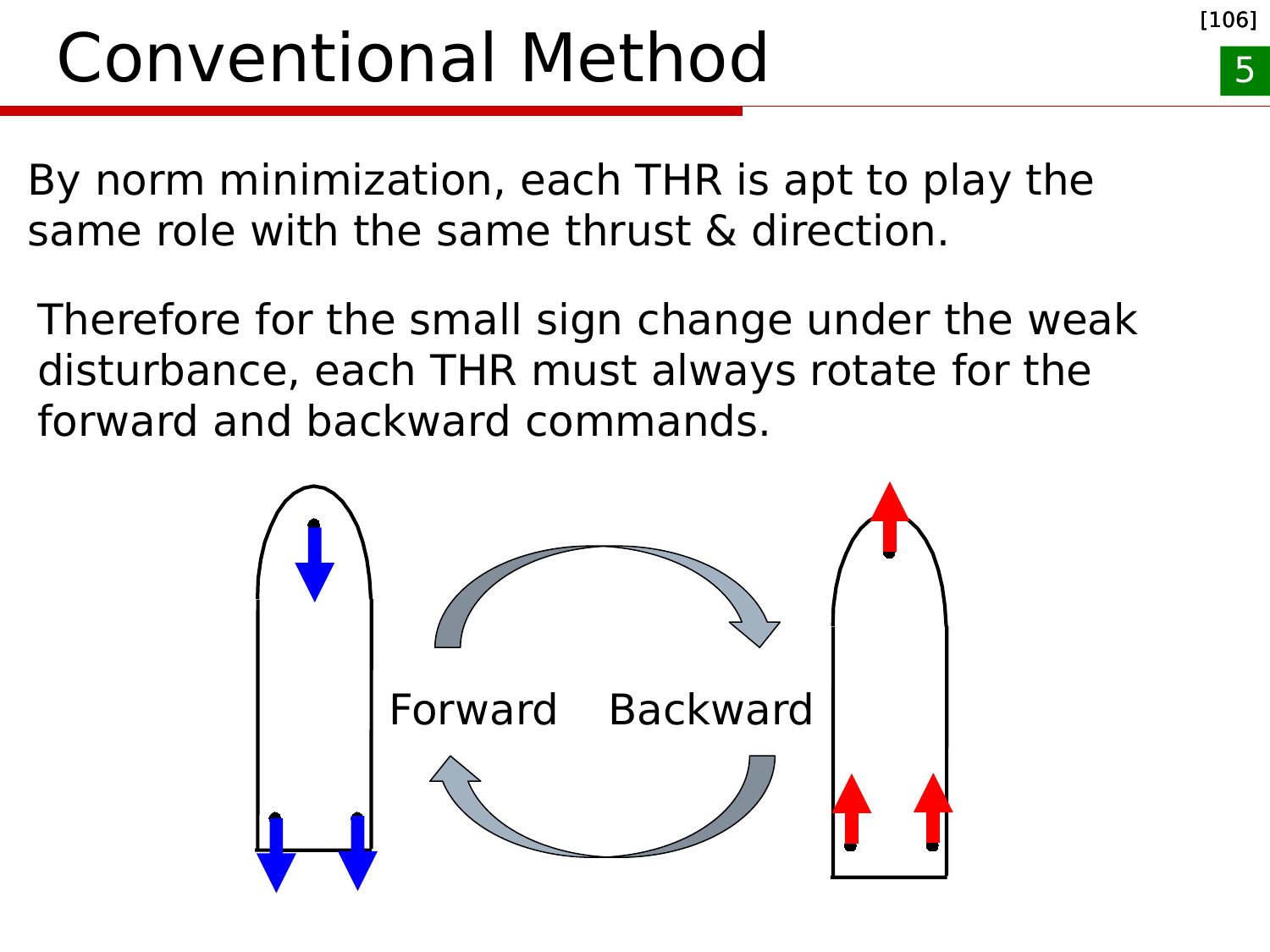

Conventional Method
[106]
[106]
[106]
5
By norm minimization, each THR is apt to play the same role with the same thrust & direction.
Therefore for the small sign change under the weak
disturbance, each THR must always rotate for the forward and backward commands.

Forward
Backward